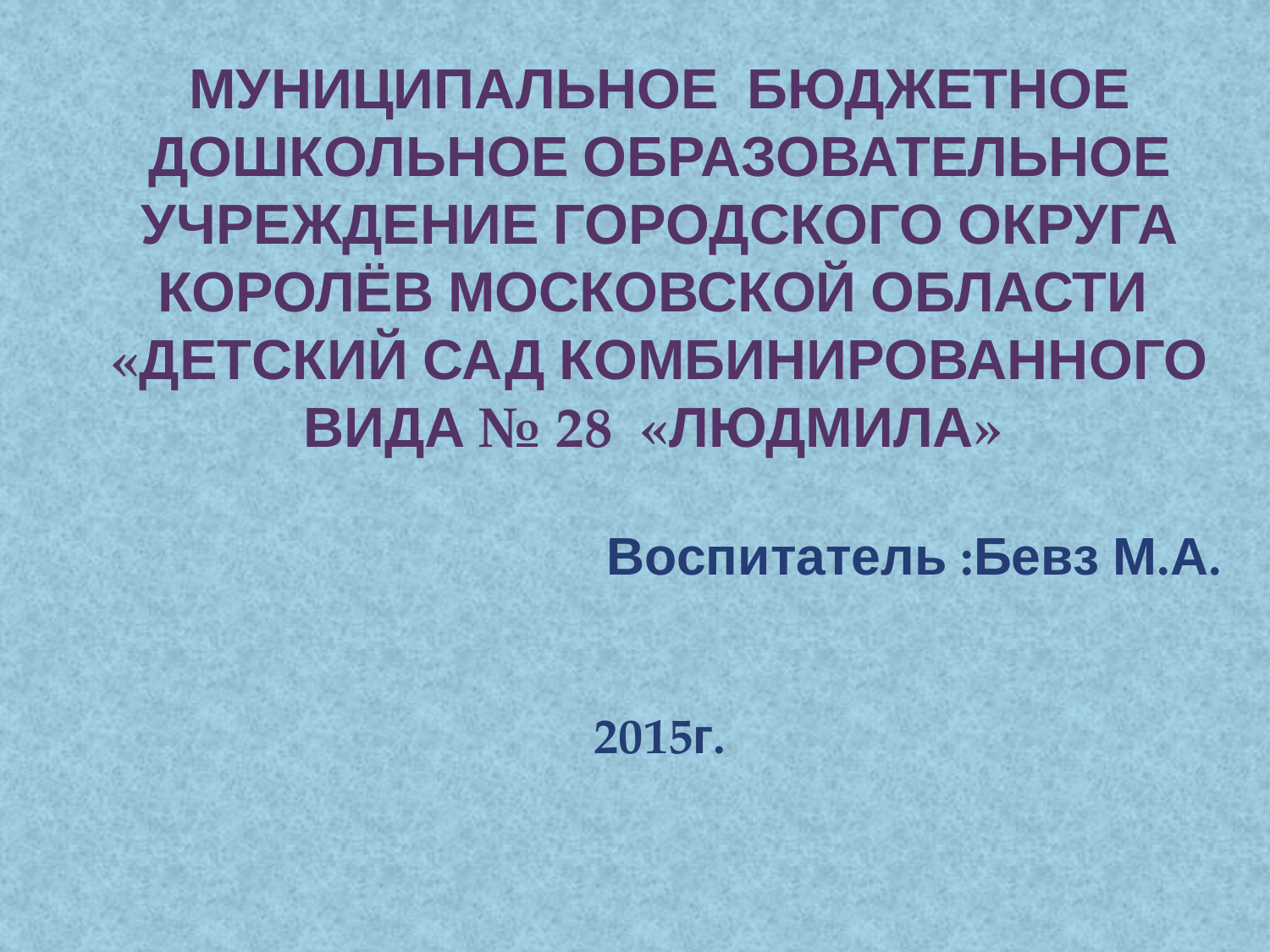

МУНИЦИПАЛЬНОЕ  БЮДЖЕТНОЕ ДОШКОЛЬНОЕ ОБРАЗОВАТЕЛЬНОЕ УЧРЕЖДЕНИЕ ГОРОДСКОГО ОКРУГА КОРОЛЁВ МОСКОВСКОЙ ОБЛАСТИ
«ДЕТСКИЙ САД КОМБИНИРОВАННОГО ВИДА № 28  «ЛЮДМИЛА»

Воспитатель :Бевз М.А.

2015г.